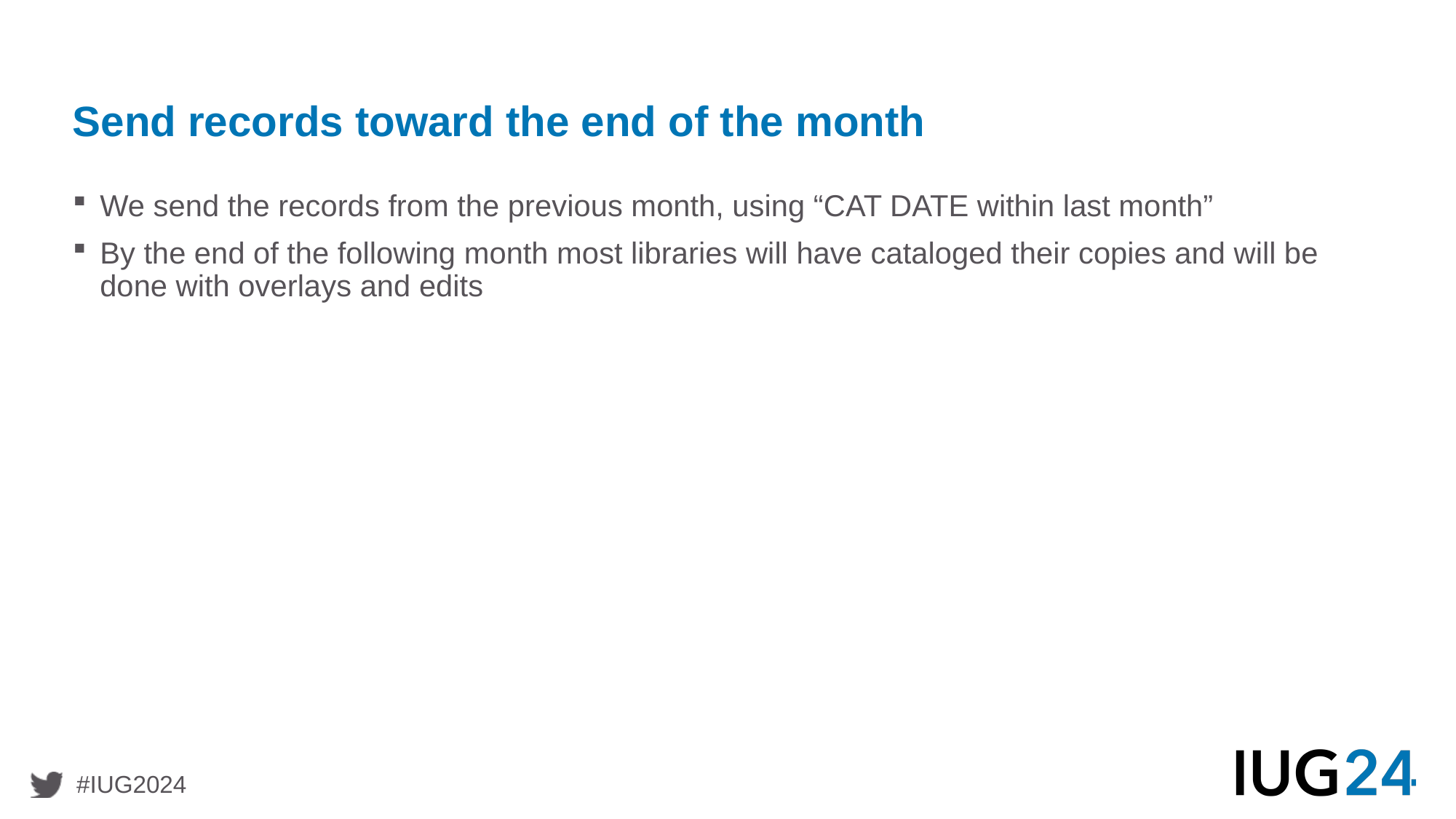

# Send records toward the end of the month
We send the records from the previous month, using “CAT DATE within last month”
By the end of the following month most libraries will have cataloged their copies and will be done with overlays and edits